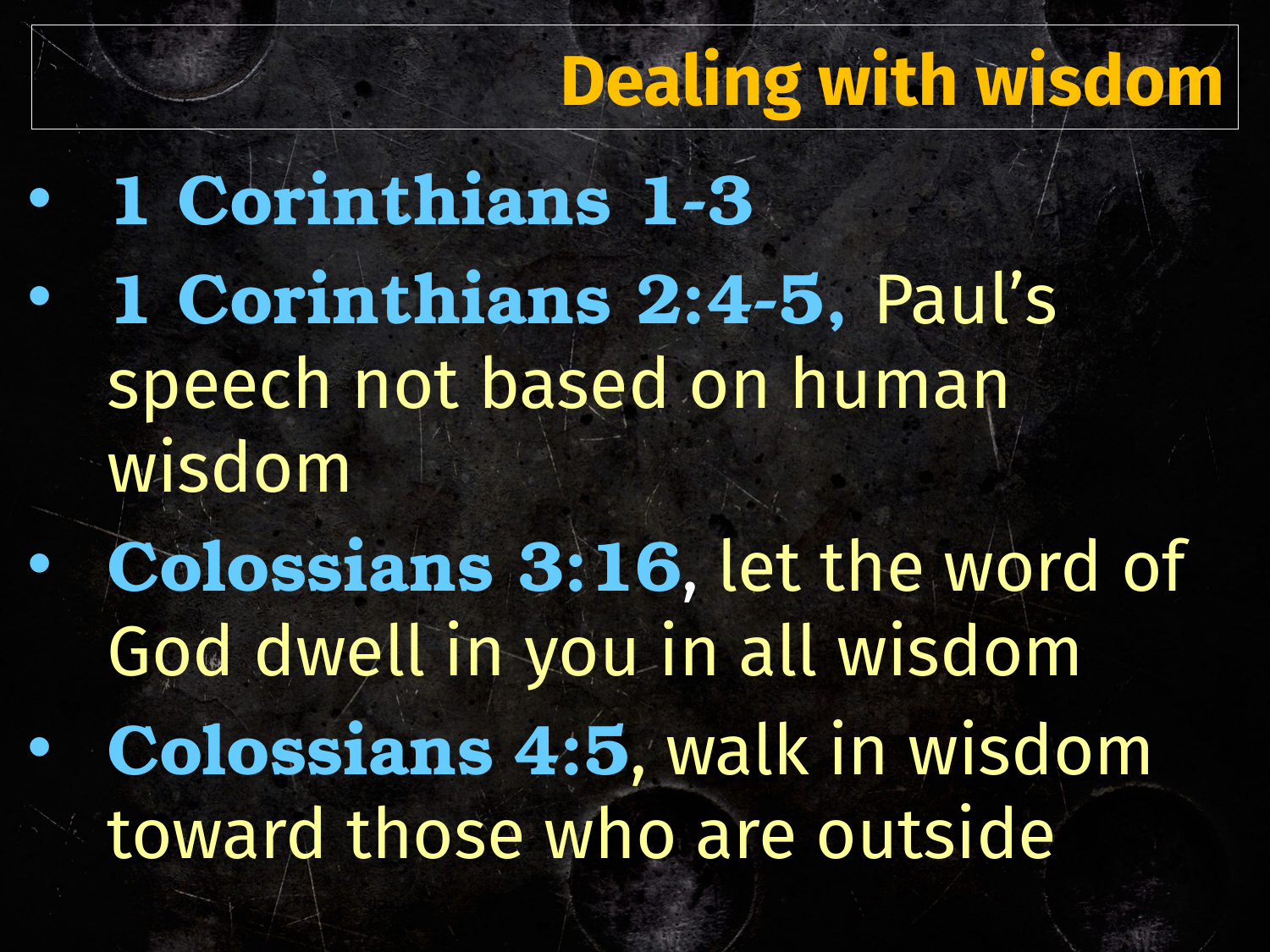

# Dealing with wisdom
1 Corinthians 1-3
1 Corinthians 2:4-5, Paul’s speech not based on human wisdom
Colossians 3:16, let the word of God dwell in you in all wisdom
Colossians 4:5, walk in wisdom toward those who are outside